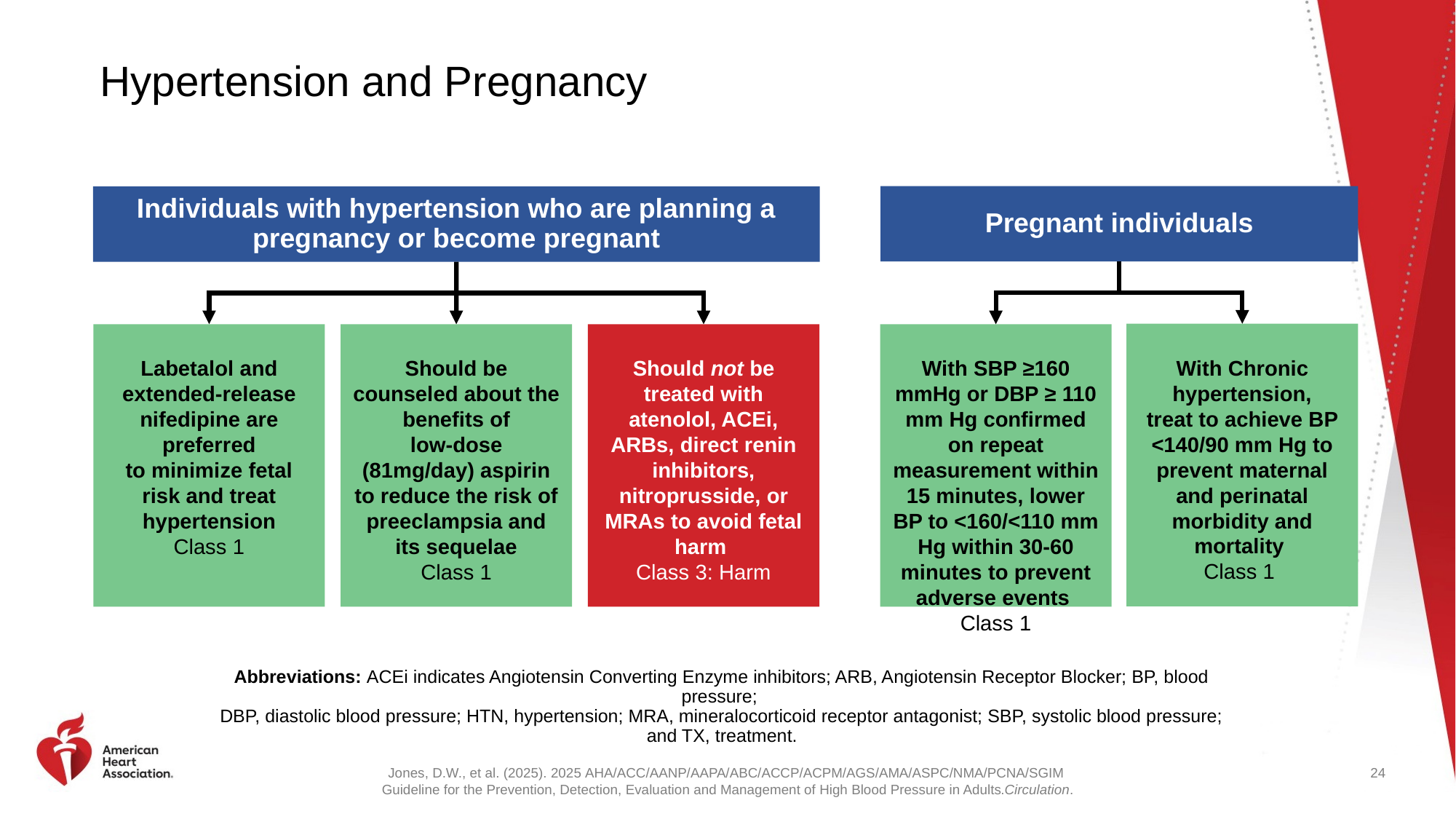

# Hypertension and Pregnancy

Pregnant individuals
Individuals with hypertension who are planning a pregnancy or become pregnant
With Chronic hypertension,
treat to achieve BP <140/90 mm Hg to prevent maternal and perinatal morbidity and mortality
Class 1

Labetalol and extended-release nifedipine are preferred
to minimize fetal risk and treat hypertension
Class 1

Should be counseled about the benefits of
low-dose (81mg/day) aspirin to reduce the risk of preeclampsia and its sequelae
Class 1

Should not be treated with atenolol, ACEi, ARBs, direct renin inhibitors, nitroprusside, or MRAs to avoid fetal harm
Class 3: Harm
With SBP ≥160 mmHg or DBP ≥ 110 mm Hg confirmed on repeat measurement within 15 minutes, lower BP to <160/<110 mm Hg within 30-60 minutes to prevent adverse events
Class 1
Abbreviations: ACEi indicates Angiotensin Converting Enzyme inhibitors; ARB, Angiotensin Receptor Blocker; BP, blood pressure;
DBP, diastolic blood pressure; HTN, hypertension; MRA, mineralocorticoid receptor antagonist; SBP, systolic blood pressure; and TX, treatment.
24